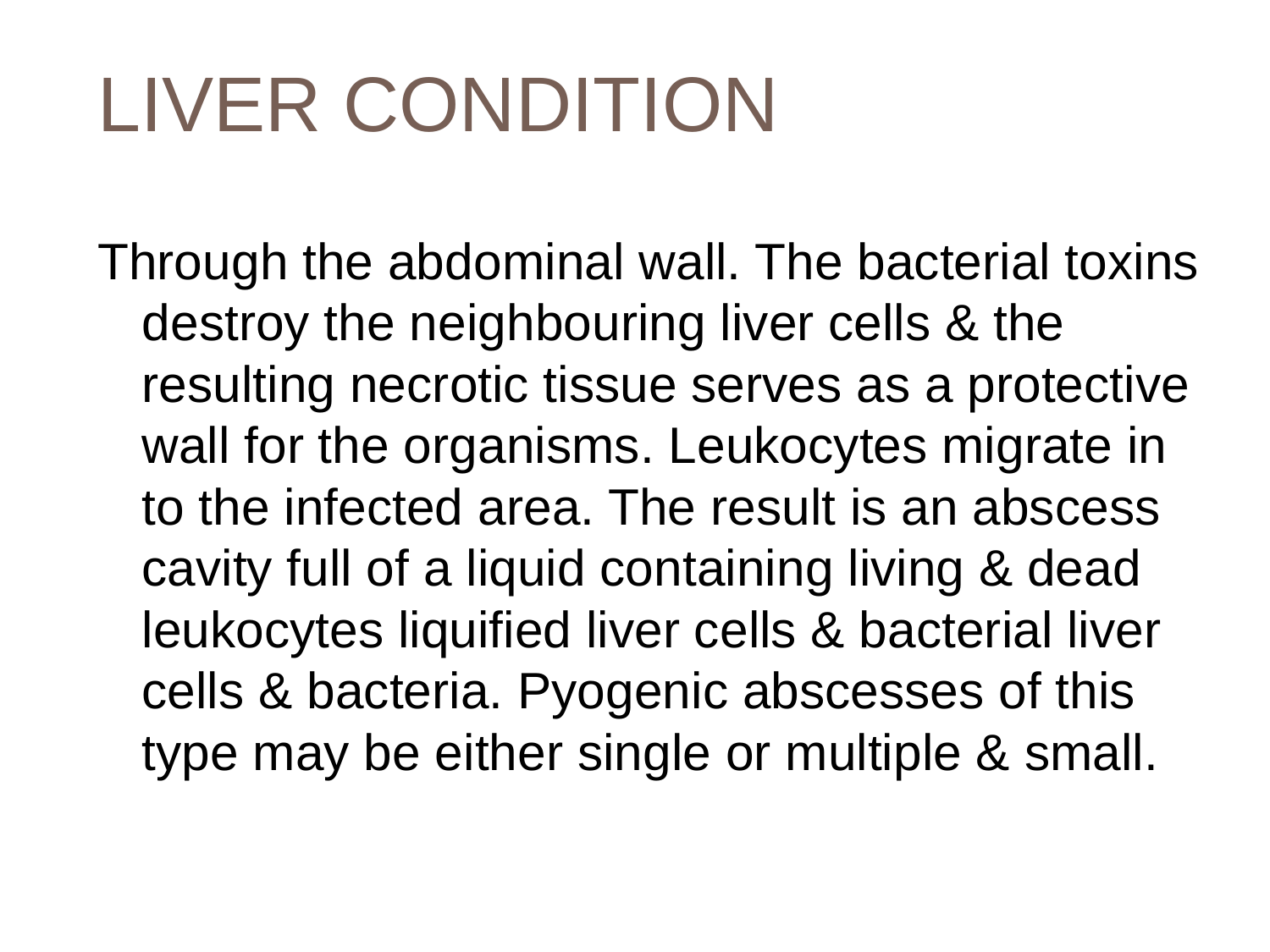

# LIVER CONDITION
Through the abdominal wall. The bacterial toxins destroy the neighbouring liver cells & the resulting necrotic tissue serves as a protective wall for the organisms. Leukocytes migrate in to the infected area. The result is an abscess cavity full of a liquid containing living & dead leukocytes liquified liver cells & bacterial liver cells & bacteria. Pyogenic abscesses of this type may be either single or multiple & small.